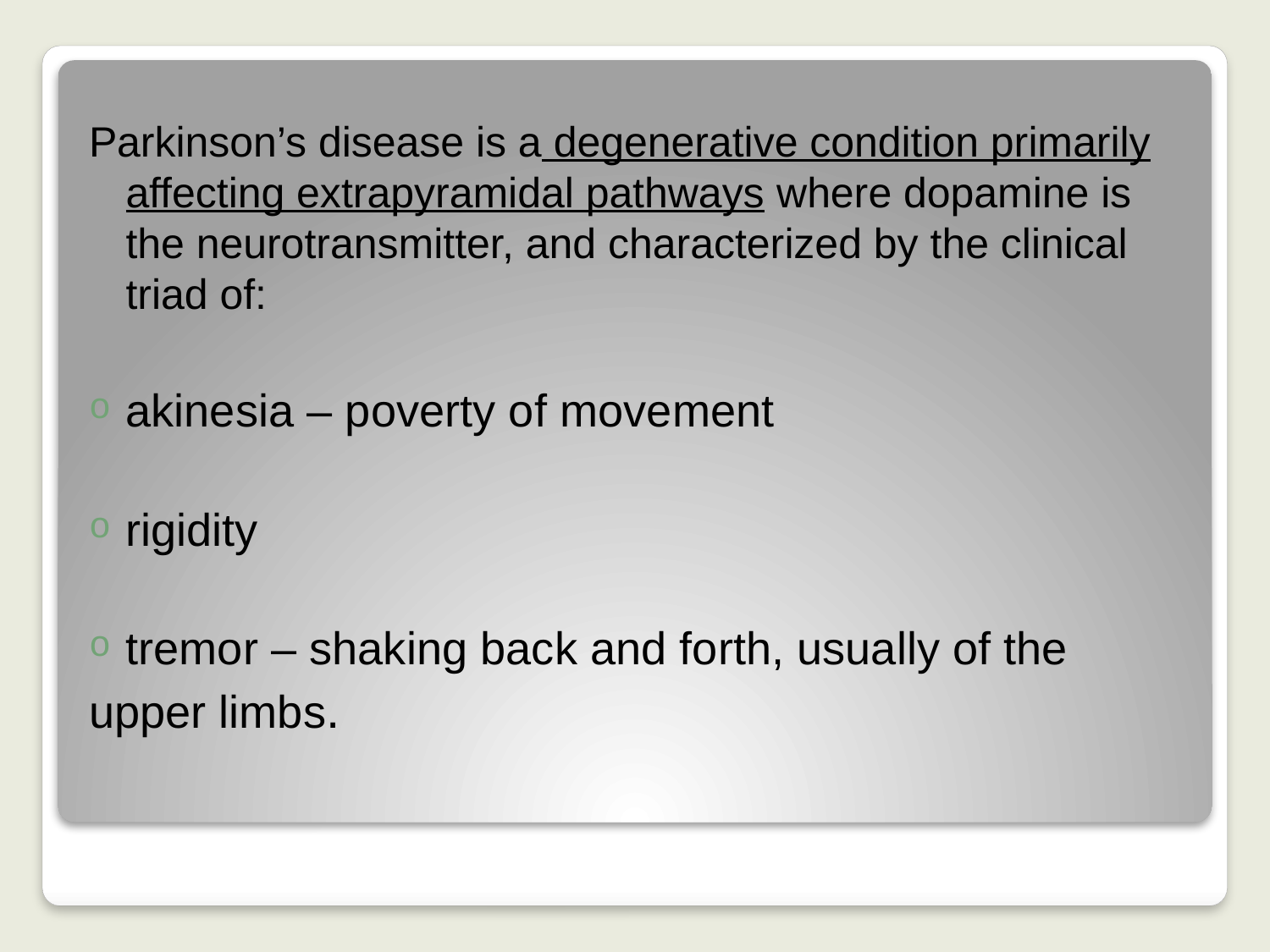

Parkinson’s disease is a degenerative condition primarily affecting extrapyramidal pathways where dopamine is the neurotransmitter, and characterized by the clinical triad of:

akinesia – poverty of movement

rigidity

tremor – shaking back and forth, usually of the
upper limbs.